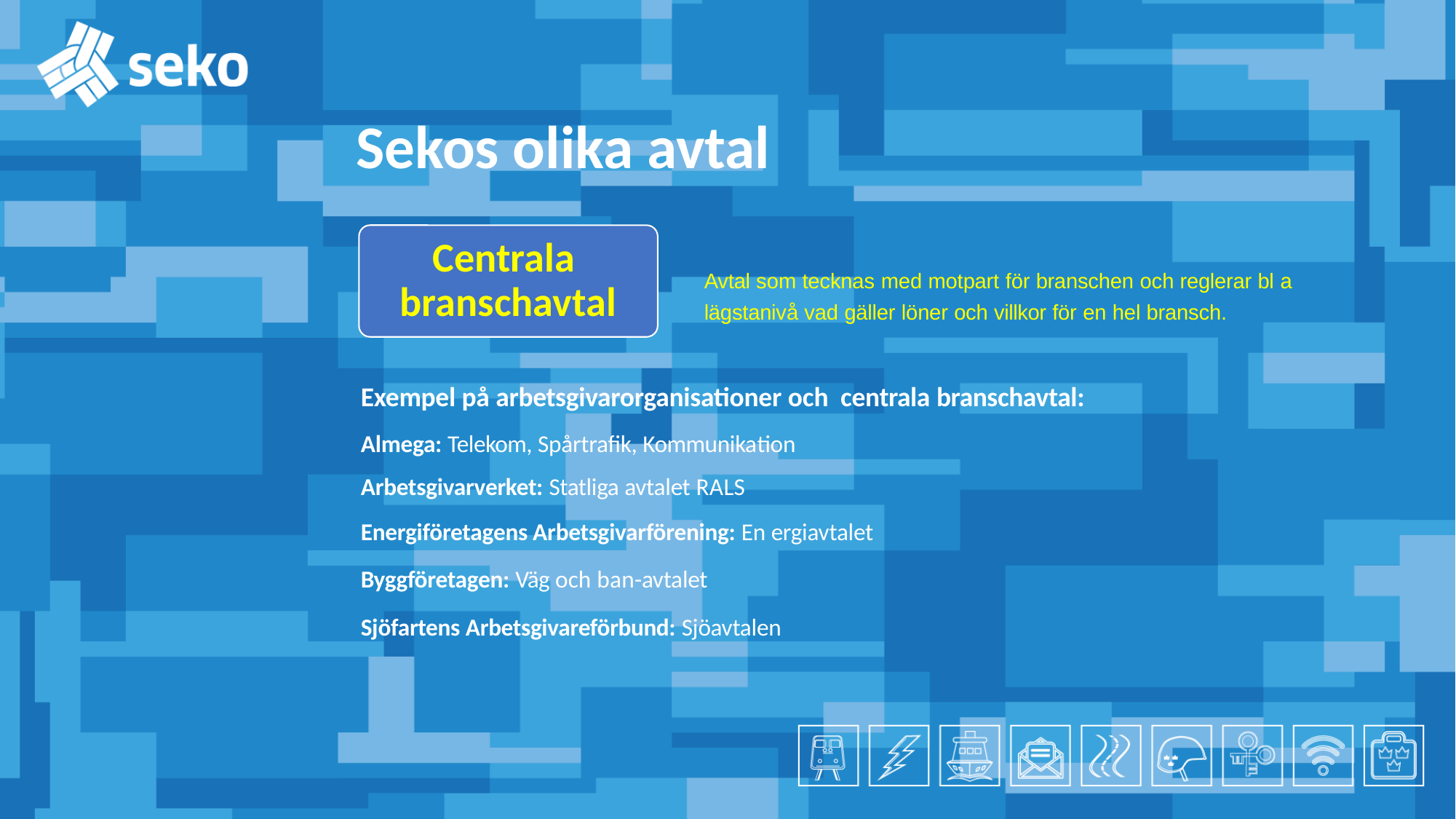

Sekos olika avtal

Centrala
branschavtal
Avtal som tecknas med motpart för branschen och reglerar bl a lägstanivå vad gäller löner och villkor för en hel bransch.
Exempel på arbetsgivarorganisationer och  centrala branschavtal:
Almega: Telekom, Spårtrafik, Kommunikation
Arbetsgivarverket: Statliga avtalet RALS
Energiföretagens Arbetsgivarförening: En ergiavtalet
Byggföretagen: Väg och ban-avtalet
Sjöfartens Arbetsgivareförbund: Sjöavtalen